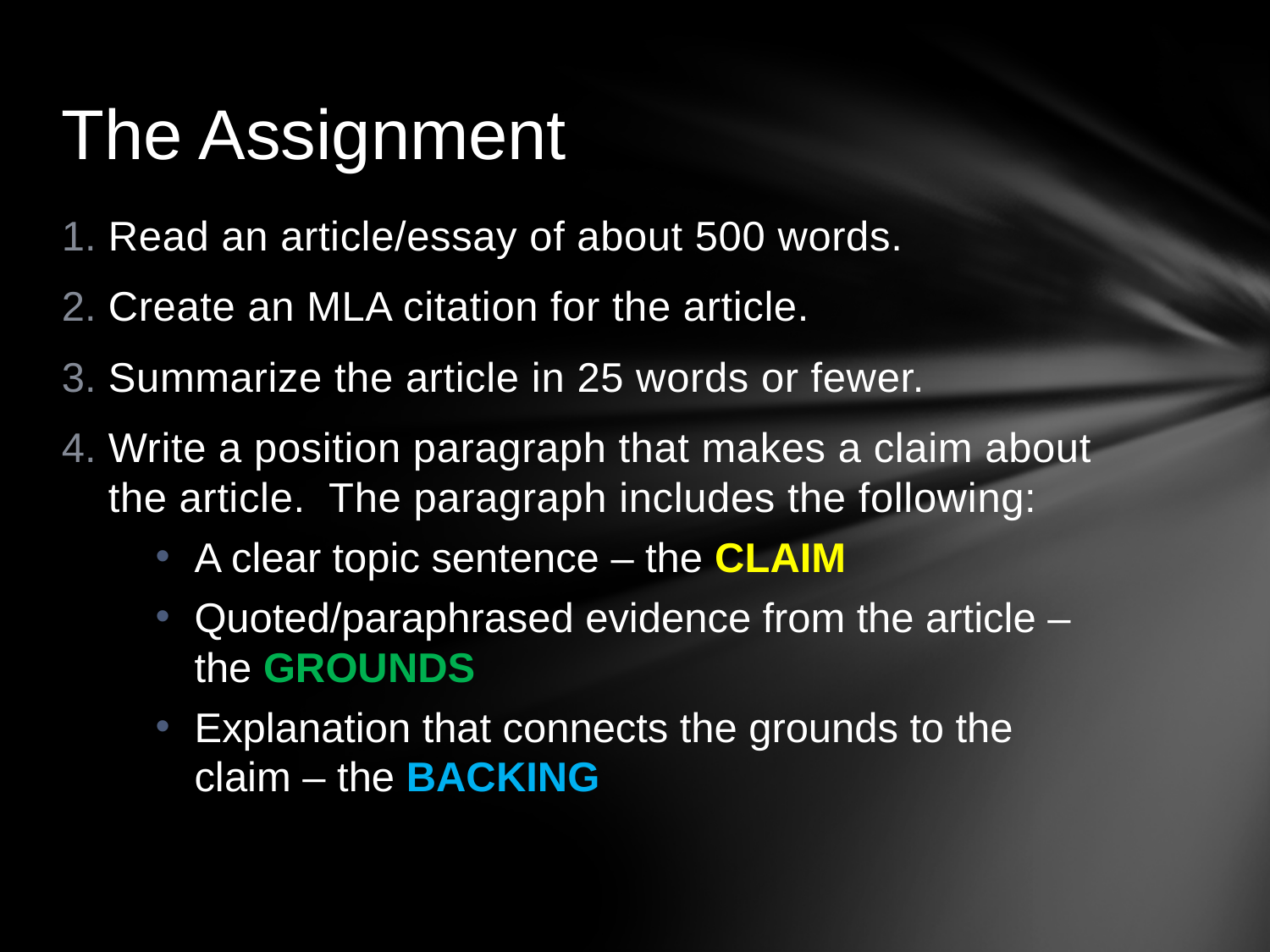

# The Assignment
Read an article/essay of about 500 words.
Create an MLA citation for the article.
Summarize the article in 25 words or fewer.
Write a position paragraph that makes a claim about the article.  The paragraph includes the following:
A clear topic sentence – the CLAIM
Quoted/paraphrased evidence from the article – the GROUNDS
Explanation that connects the grounds to the claim – the BACKING